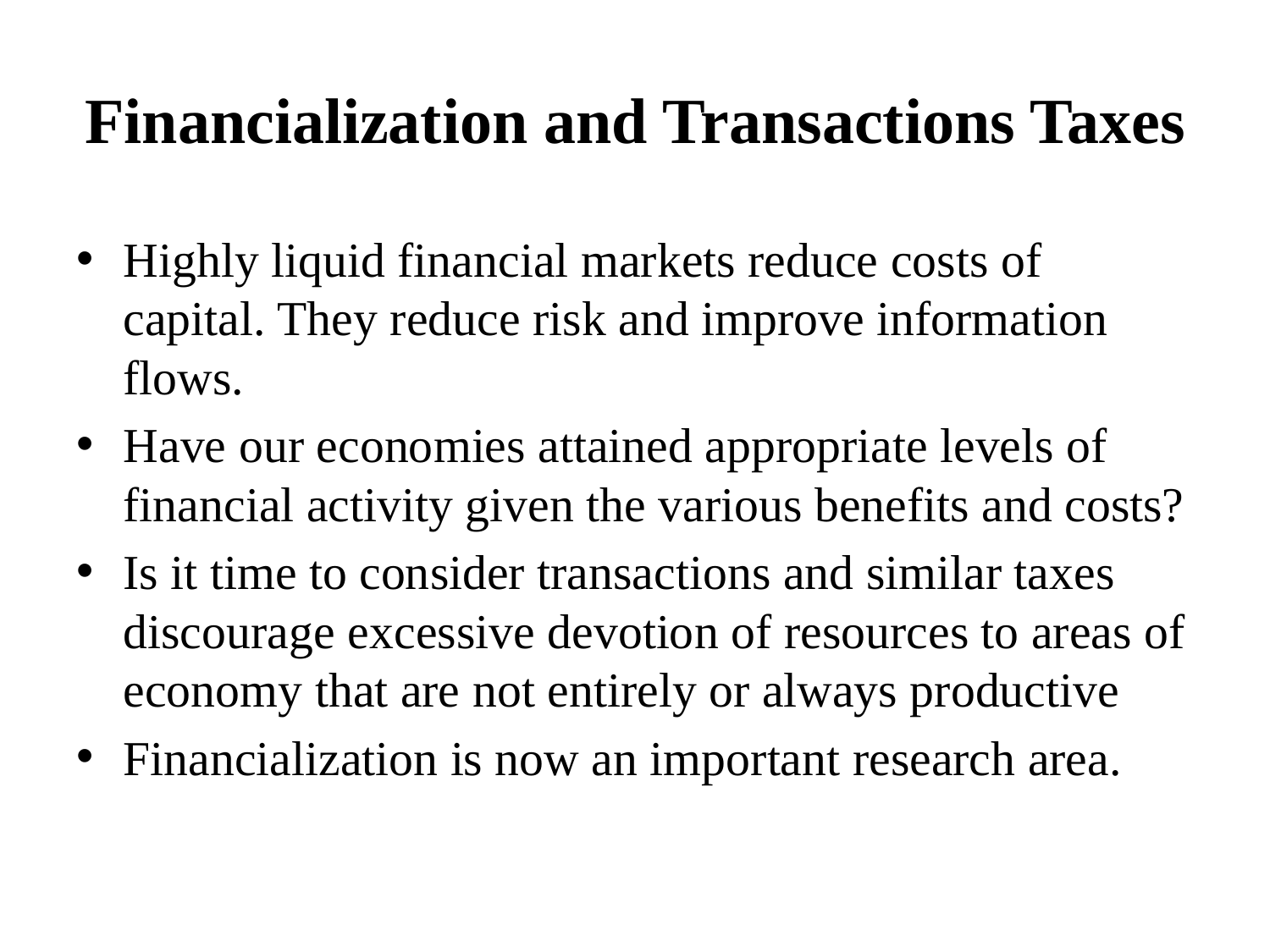

# Financialization and Transactions Taxes
Highly liquid financial markets reduce costs of capital. They reduce risk and improve information flows.
Have our economies attained appropriate levels of financial activity given the various benefits and costs?
Is it time to consider transactions and similar taxes discourage excessive devotion of resources to areas of economy that are not entirely or always productive
Financialization is now an important research area.